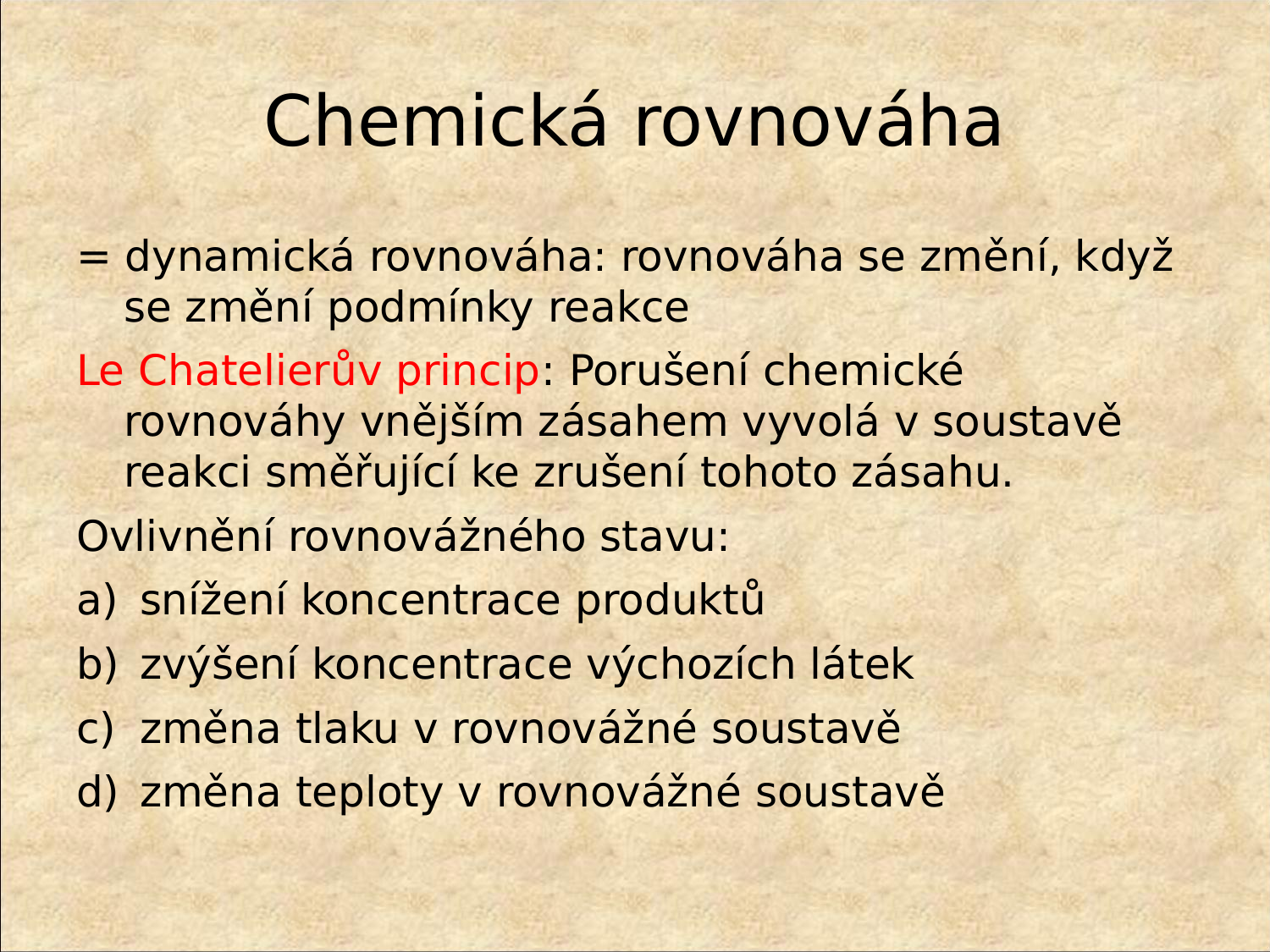

# Chemická rovnováha
= dynamická rovnováha: rovnováha se změní, když se změní podmínky reakce
Le Chatelierův princip: Porušení chemické rovnováhy vnějším zásahem vyvolá v soustavě reakci směřující ke zrušení tohoto zásahu.
Ovlivnění rovnovážného stavu:
snížení koncentrace produktů
zvýšení koncentrace výchozích látek
změna tlaku v rovnovážné soustavě
změna teploty v rovnovážné soustavě